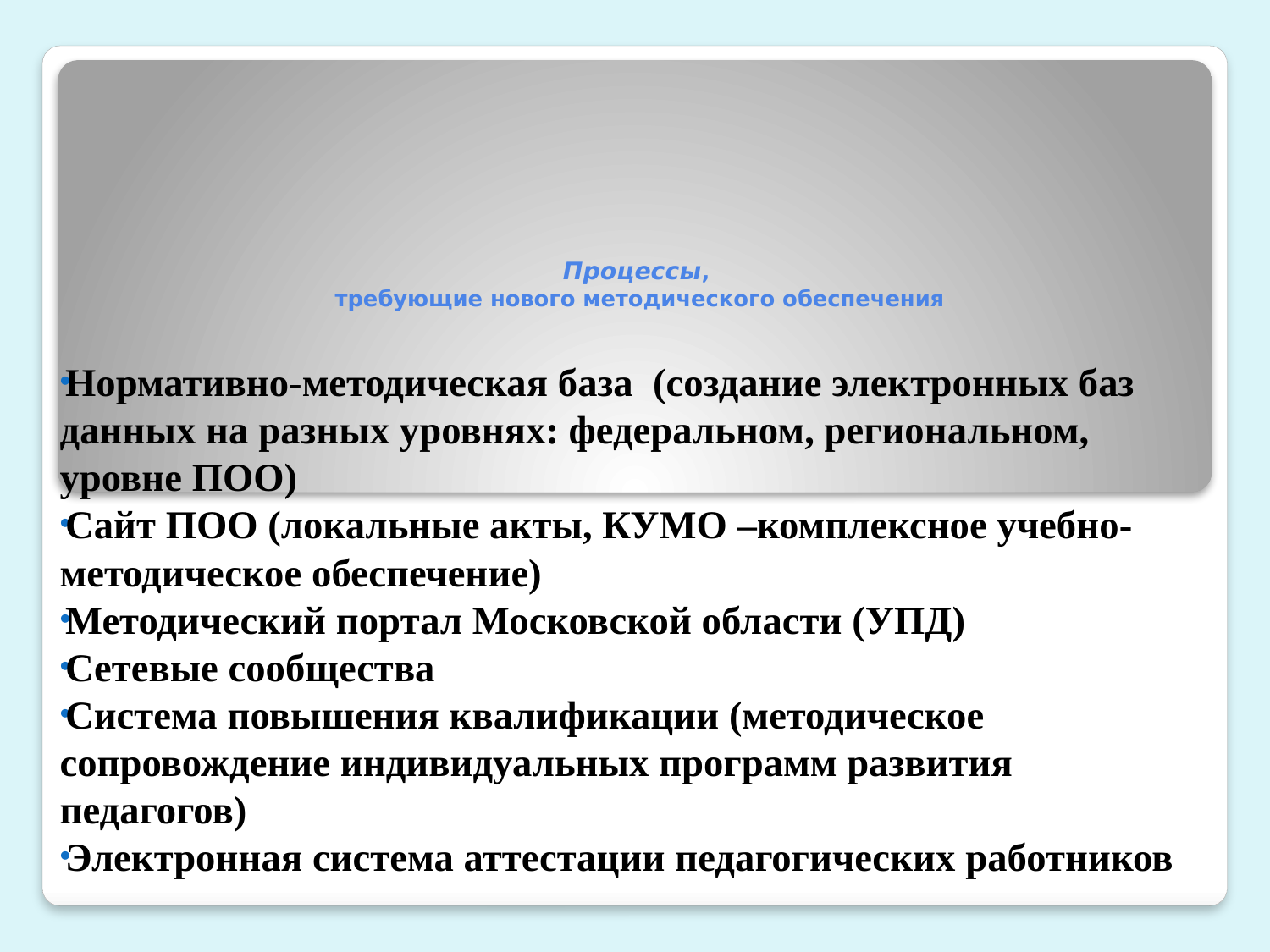

# Процессы, требующие нового методического обеспечения
Нормативно-методическая база  (создание электронных баз данных на разных уровнях: федеральном, региональном, уровне ПОО)
Сайт ПОО (локальные акты, КУМО –комплексное учебно-методическое обеспечение)
Методический портал Московской области (УПД)
Сетевые сообщества
Система повышения квалификации (методическое сопровождение индивидуальных программ развития педагогов)
Электронная система аттестации педагогических работников